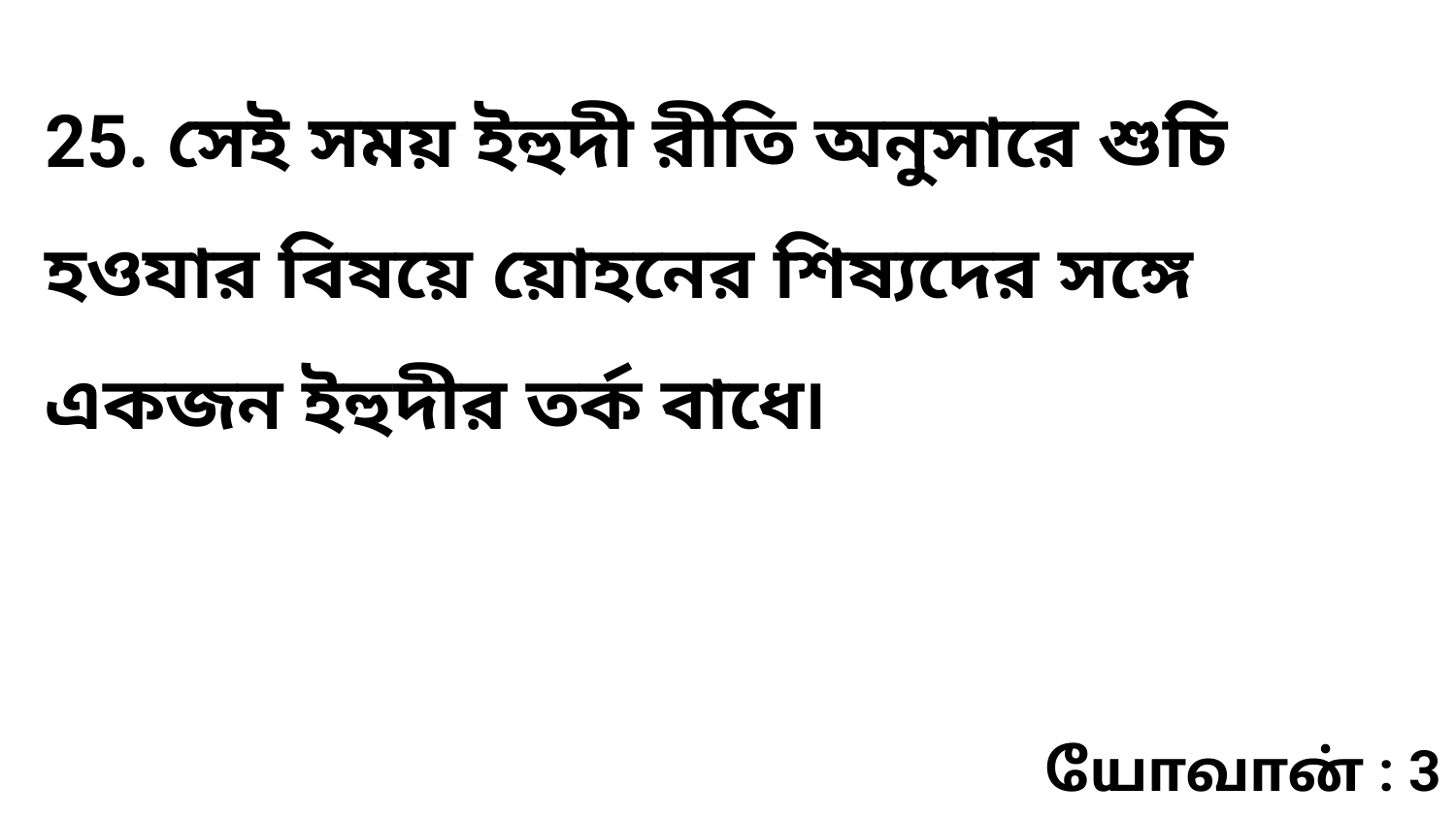

25. সেই সময় ইহুদী রীতি অনুসারে শুচি হওযার বিষয়ে য়োহনের শিষ্যদের সঙ্গে একজন ইহুদীর তর্ক বাধে৷
யோவான் : 3